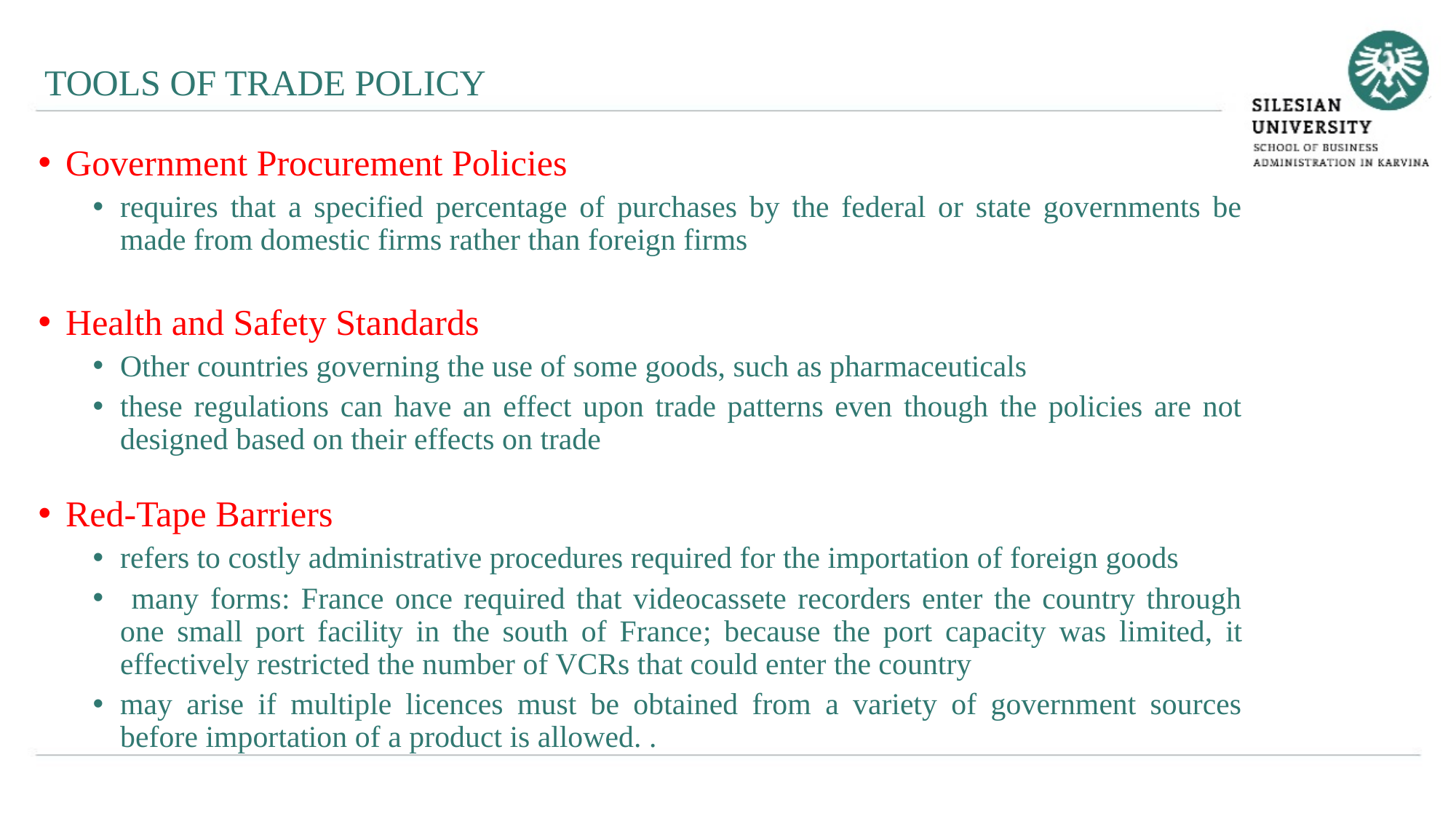

TOOLS OF TRADE POLICY
Government Procurement Policies
requires that a specified percentage of purchases by the federal or state governments be made from domestic firms rather than foreign firms

Health and Safety Standards
Other countries governing the use of some goods, such as pharmaceuticals
these regulations can have an effect upon trade patterns even though the policies are not designed based on their effects on trade

Red-Tape Barriers
refers to costly administrative procedures required for the importation of foreign goods
 many forms: France once required that videocassete recorders enter the country through one small port facility in the south of France; because the port capacity was limited, it effectively restricted the number of VCRs that could enter the country
may arise if multiple licences must be obtained from a variety of government sources before importation of a product is allowed. .